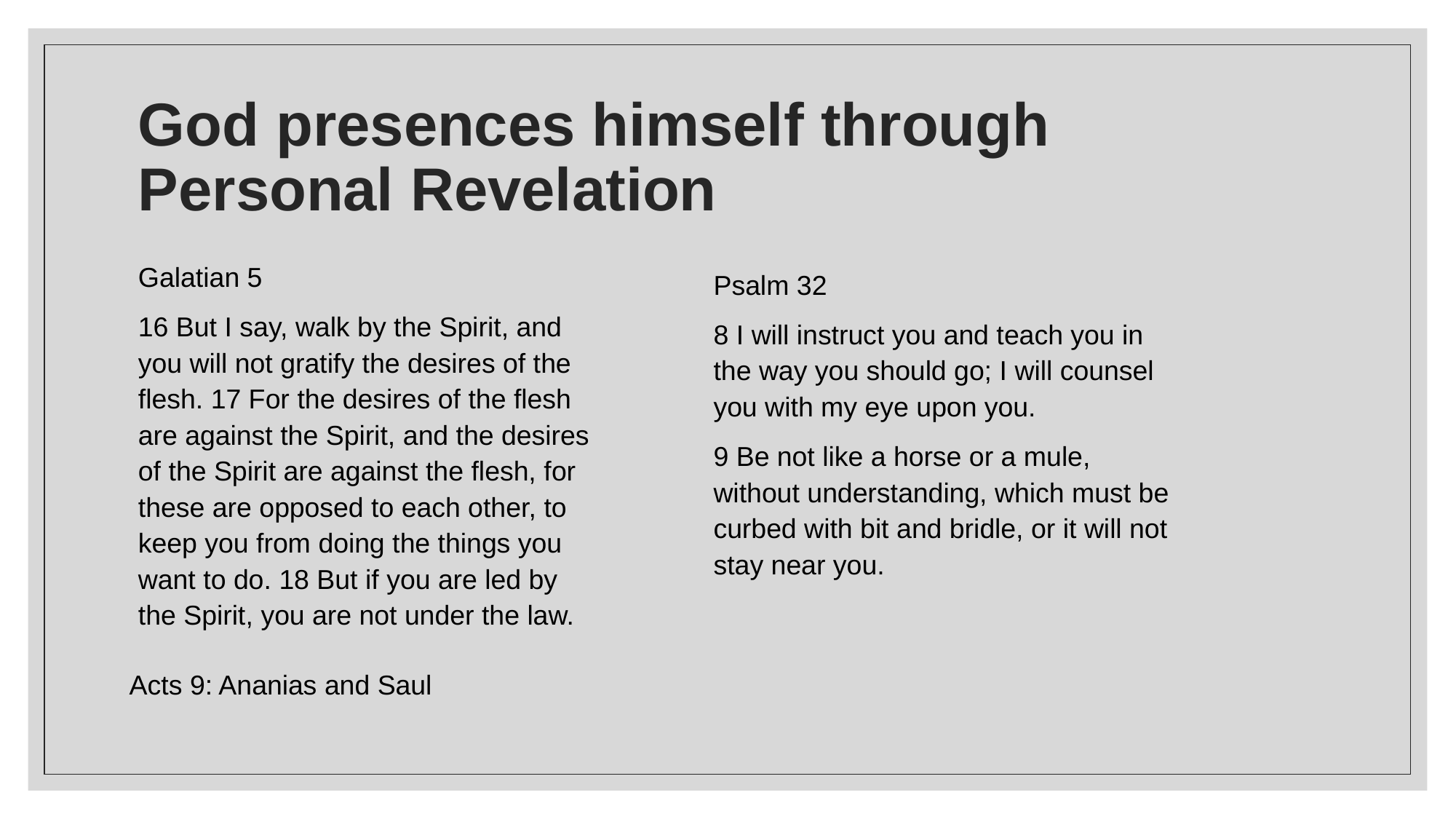

# God presences himself through Personal Revelation
Galatian 5
16 But I say, walk by the Spirit, and you will not gratify the desires of the flesh. 17 For the desires of the flesh are against the Spirit, and the desires of the Spirit are against the flesh, for these are opposed to each other, to keep you from doing the things you want to do. 18 But if you are led by the Spirit, you are not under the law.
Psalm 32
8 I will instruct you and teach you in the way you should go; I will counsel you with my eye upon you.
9 Be not like a horse or a mule, without understanding, which must be curbed with bit and bridle, or it will not stay near you.
Acts 9: Ananias and Saul